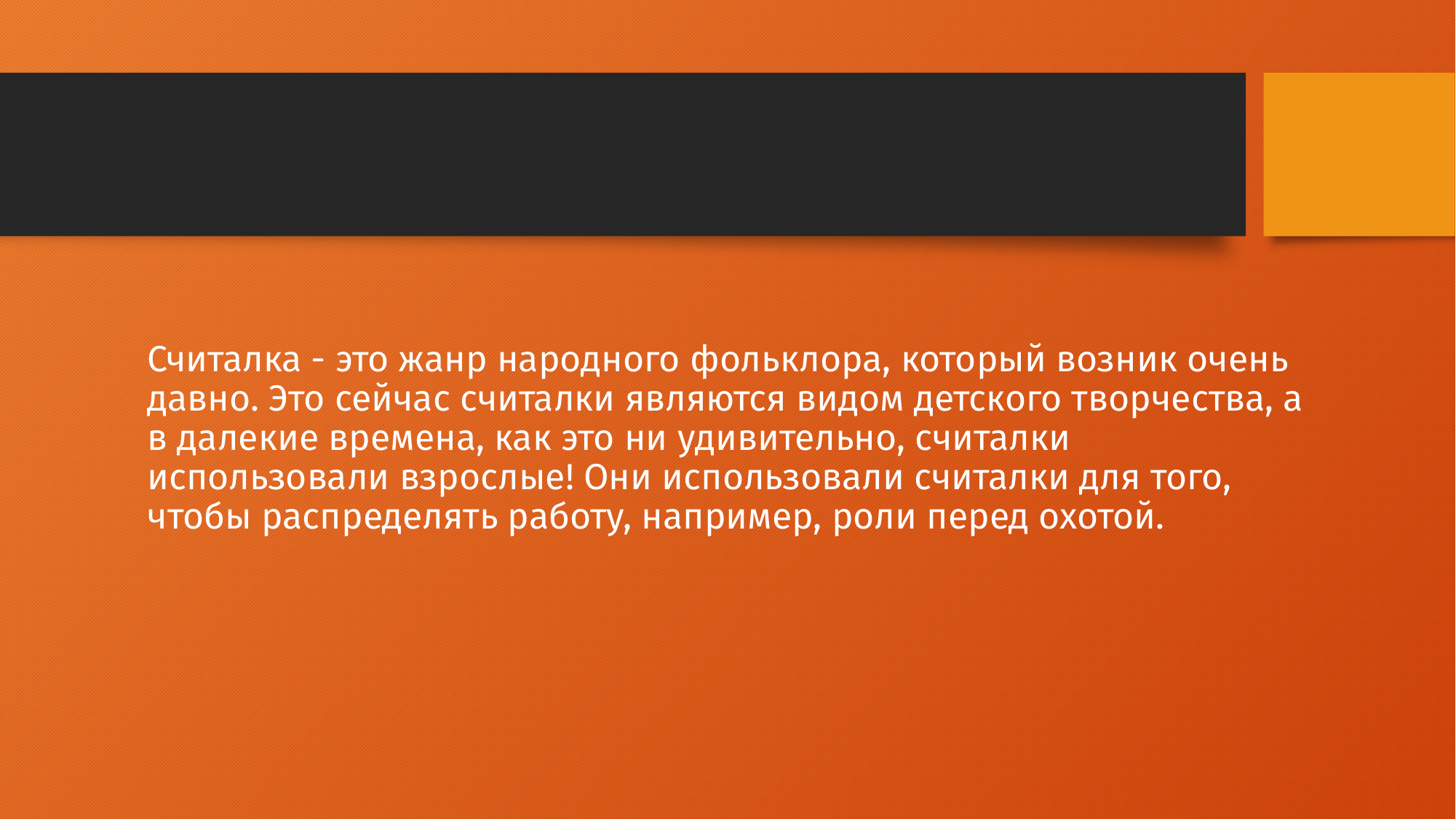

#

Считалка - это жанр народного фольклора, который возник очень давно. Это сейчас считалки являются видом детского творчества, а в далекие времена, как это ни удивительно, считалки использовали взрослые! Они использовали считалки для того, чтобы распределять работу, например, роли перед охотой.